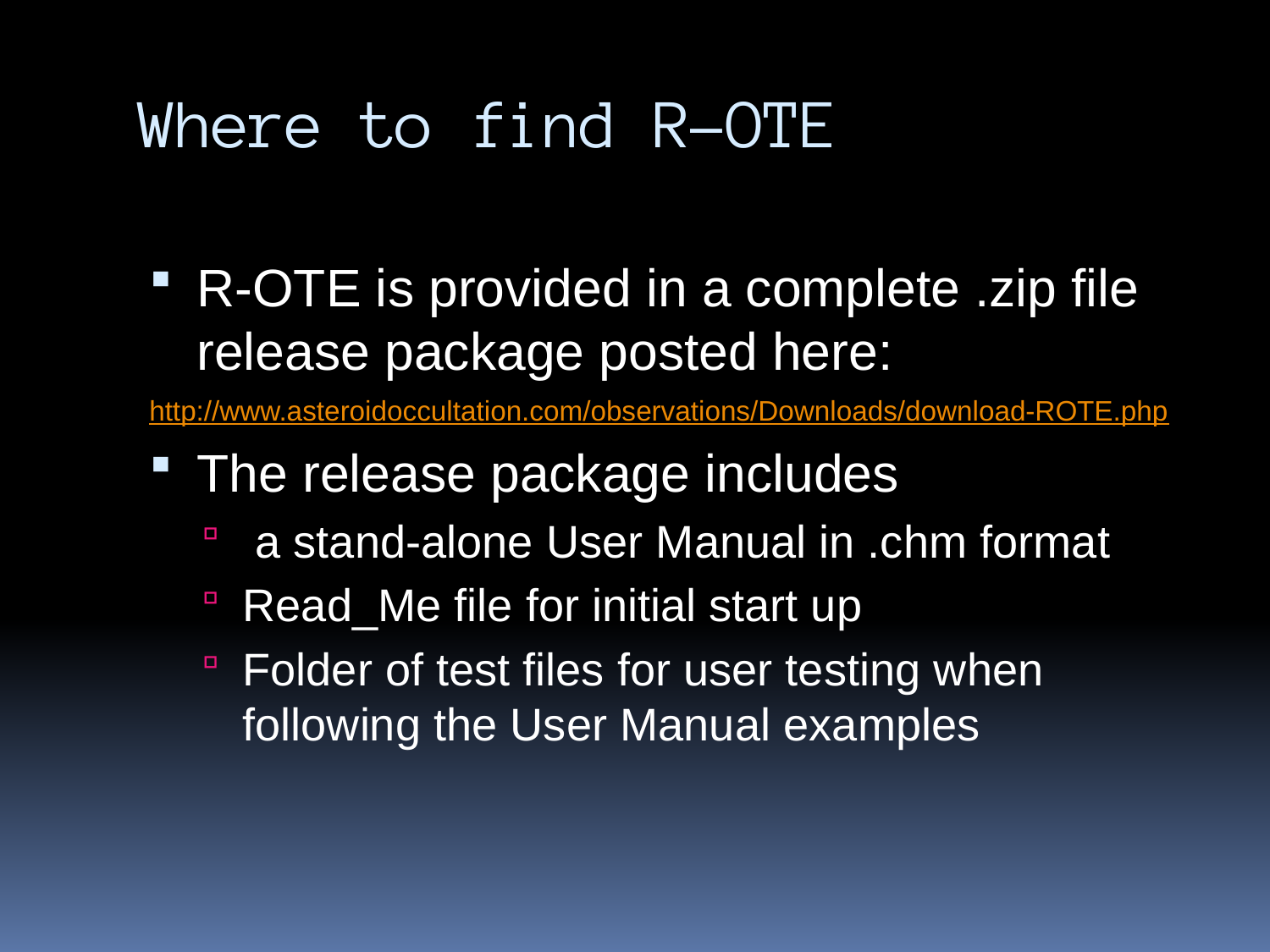

# Where to find R-OTE
R-OTE is provided in a complete .zip file release package posted here:
http://www.asteroidoccultation.com/observations/Downloads/download-ROTE.php
The release package includes
 a stand-alone User Manual in .chm format
Read_Me file for initial start up
Folder of test files for user testing when following the User Manual examples